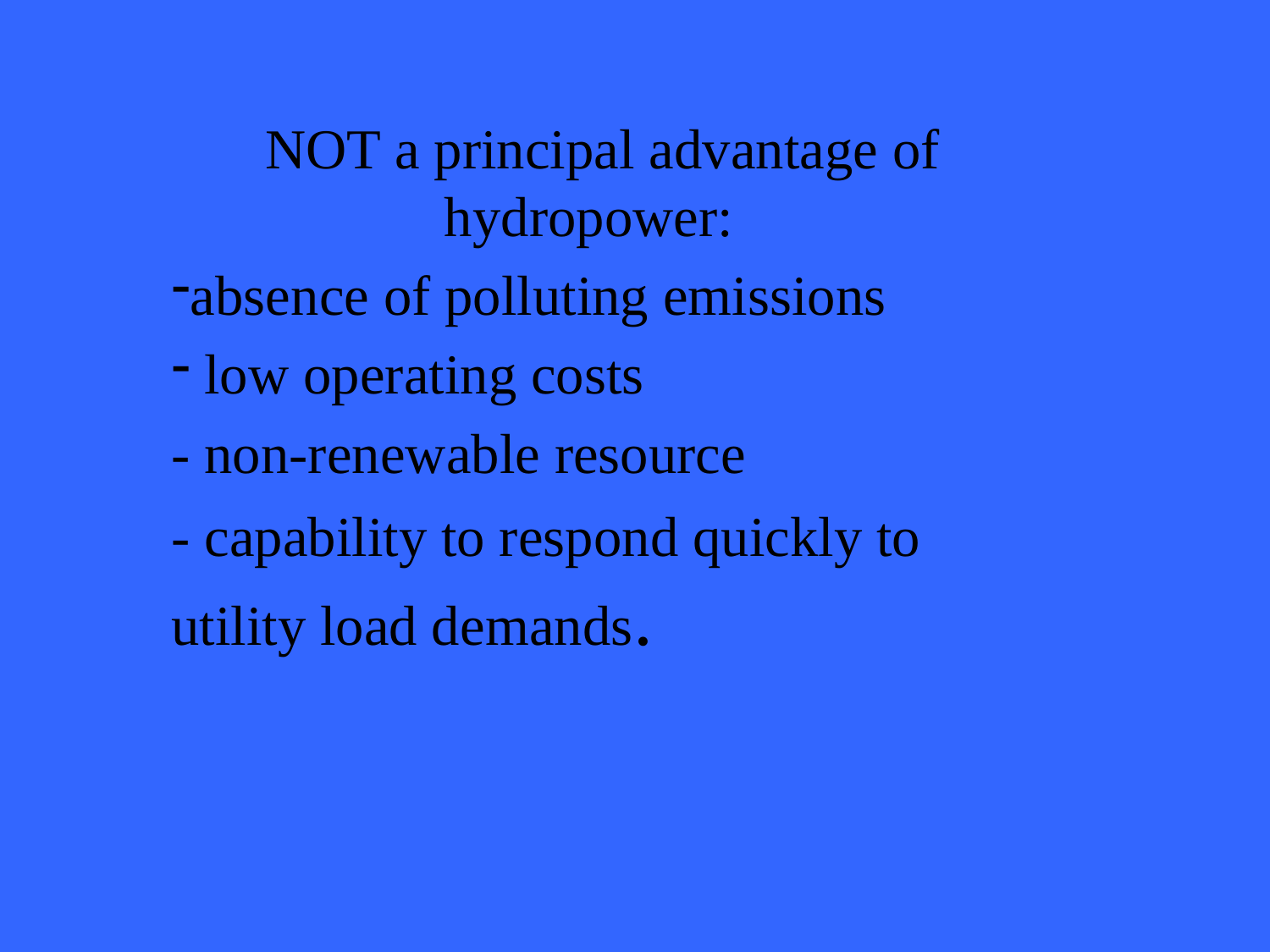

NOT a principal advantage of hydropower:
absence of polluting emissions
 low operating costs
- non-renewable resource
- capability to respond quickly to utility load demands.